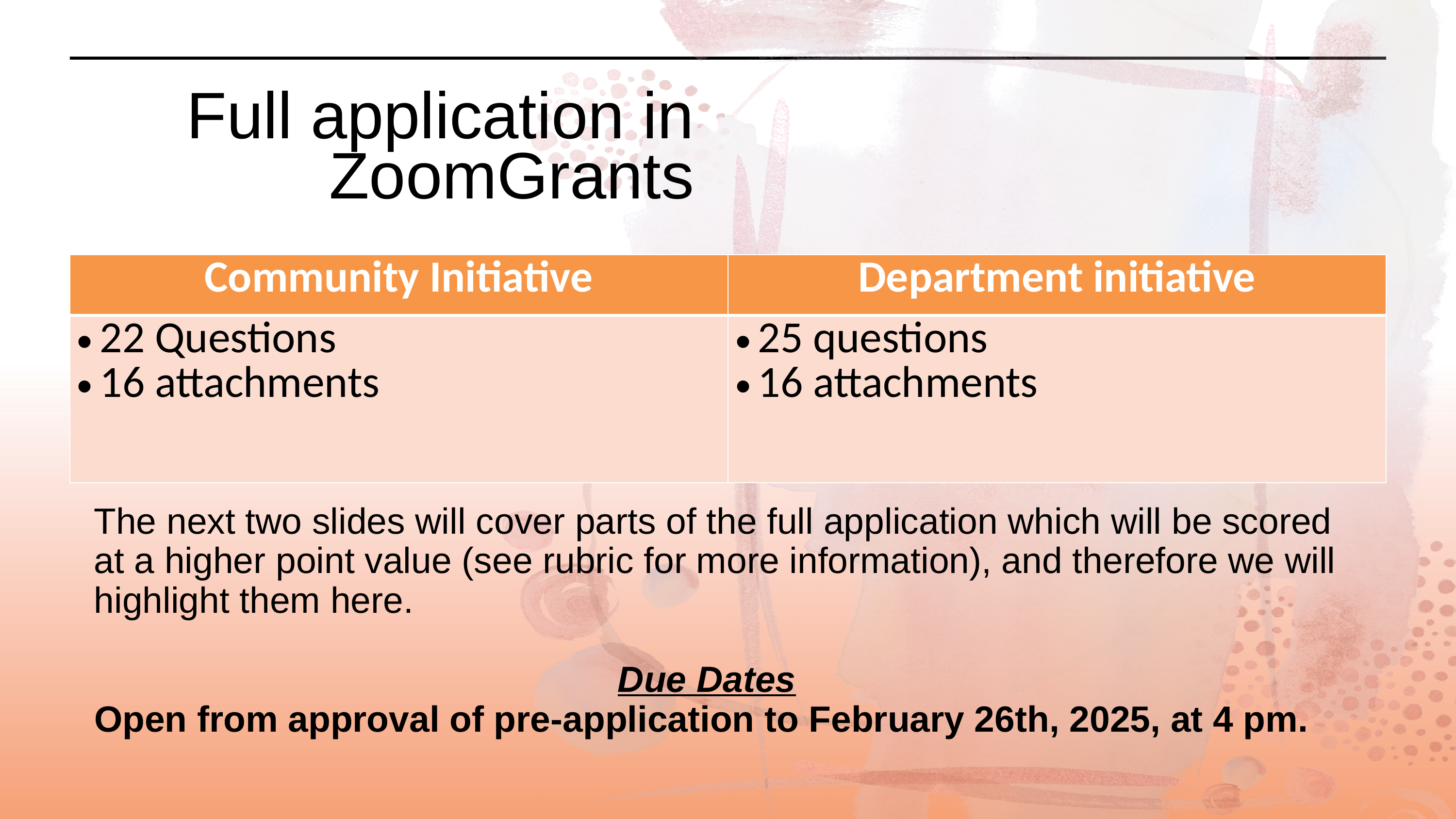

Full application in ZoomGrants
| Community Initiative | Department initiative |
| --- | --- |
| 22 Questions 16 attachments | 25 questions 16 attachments |
The next two slides will cover parts of the full application which will be scored at a higher point value (see rubric for more information), and therefore we will highlight them here.

Due Dates
Open from approval of pre-application to February 26th, 2025, at 4 pm.